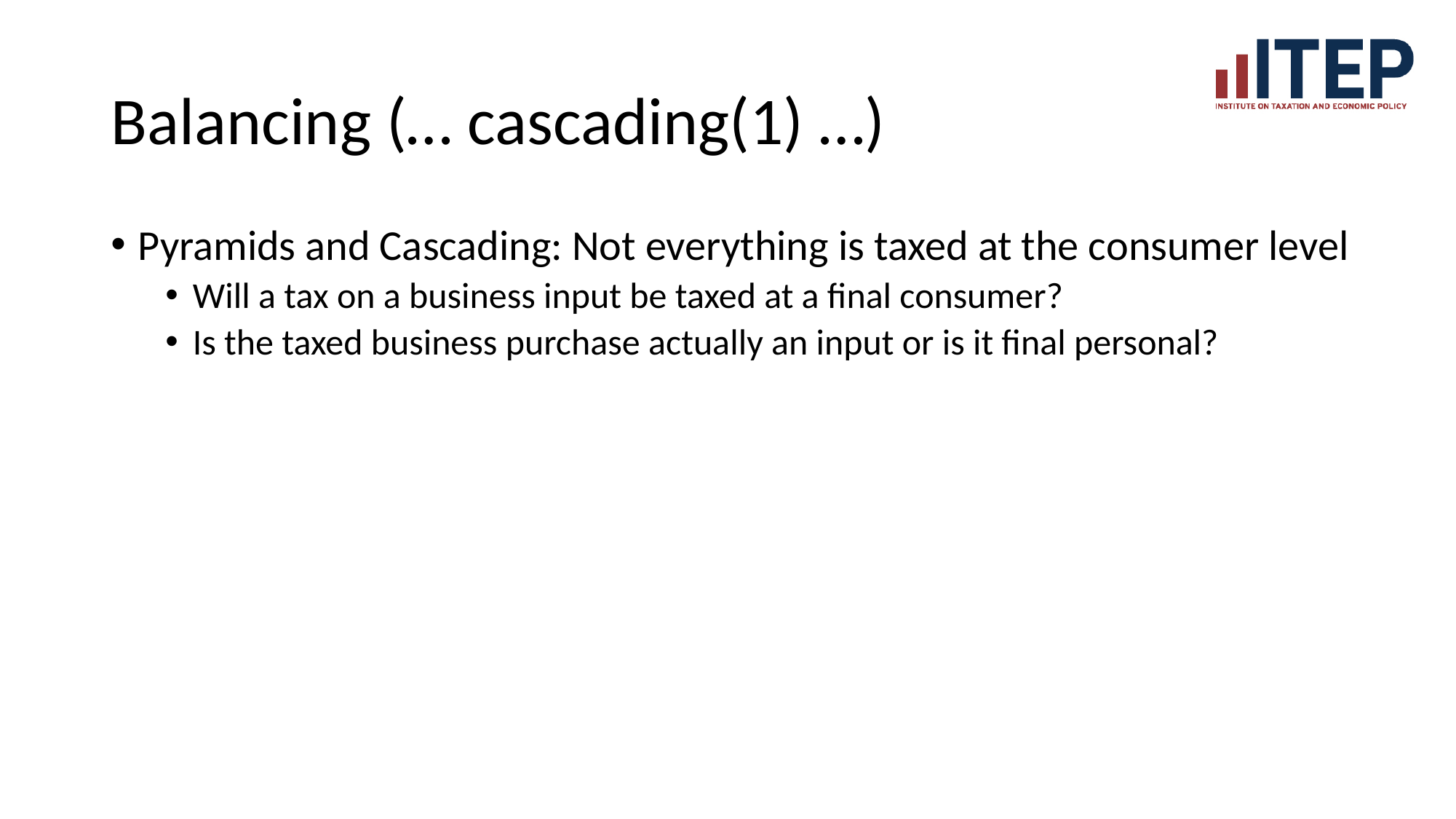

# Balancing (… cascading(1) …)
Pyramids and Cascading: Not everything is taxed at the consumer level
Will a tax on a business input be taxed at a final consumer?
Is the taxed business purchase actually an input or is it final personal?